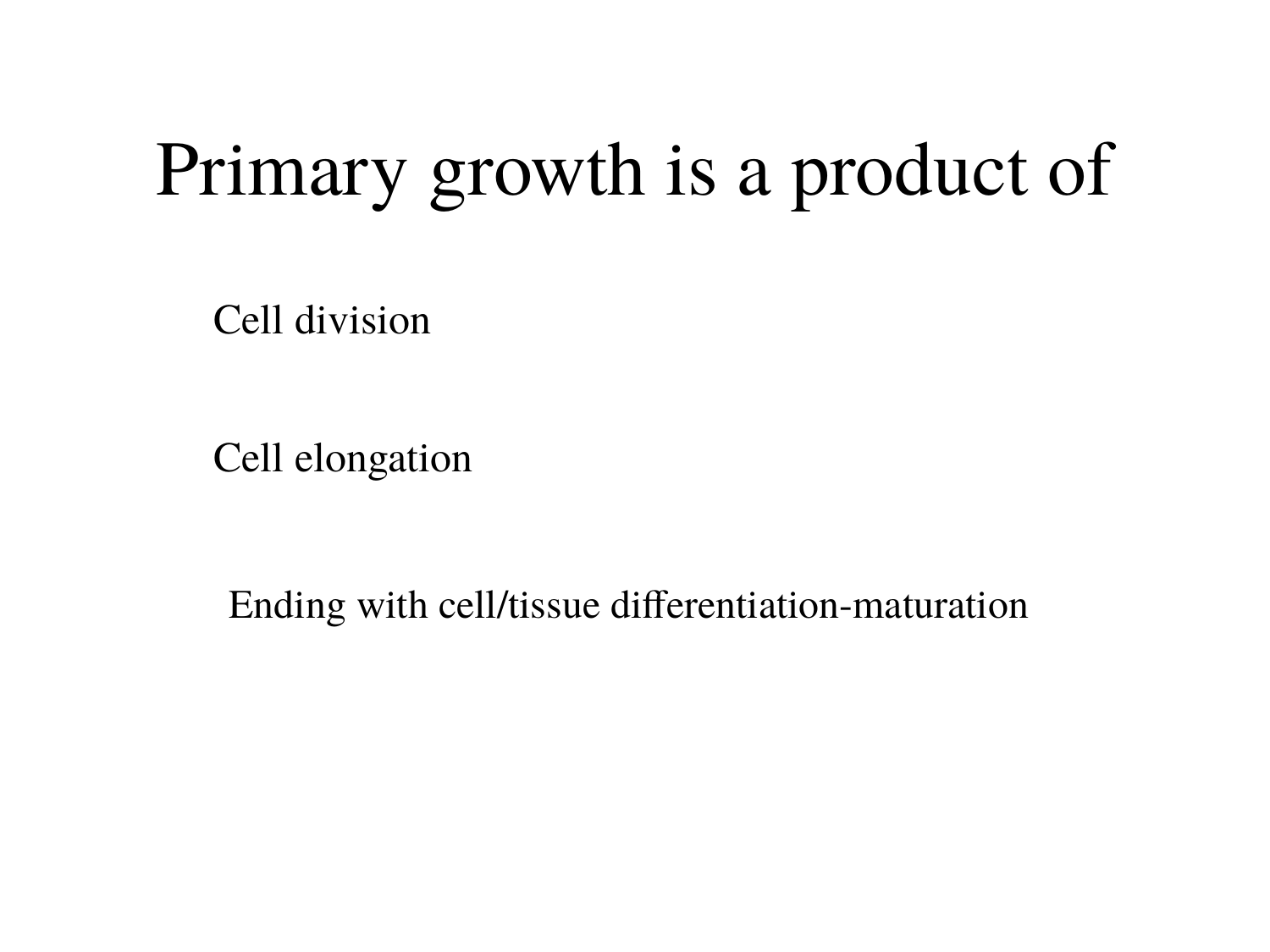

Primary growth is a product of
Cell division
Cell elongation
Ending with cell/tissue differentiation-maturation